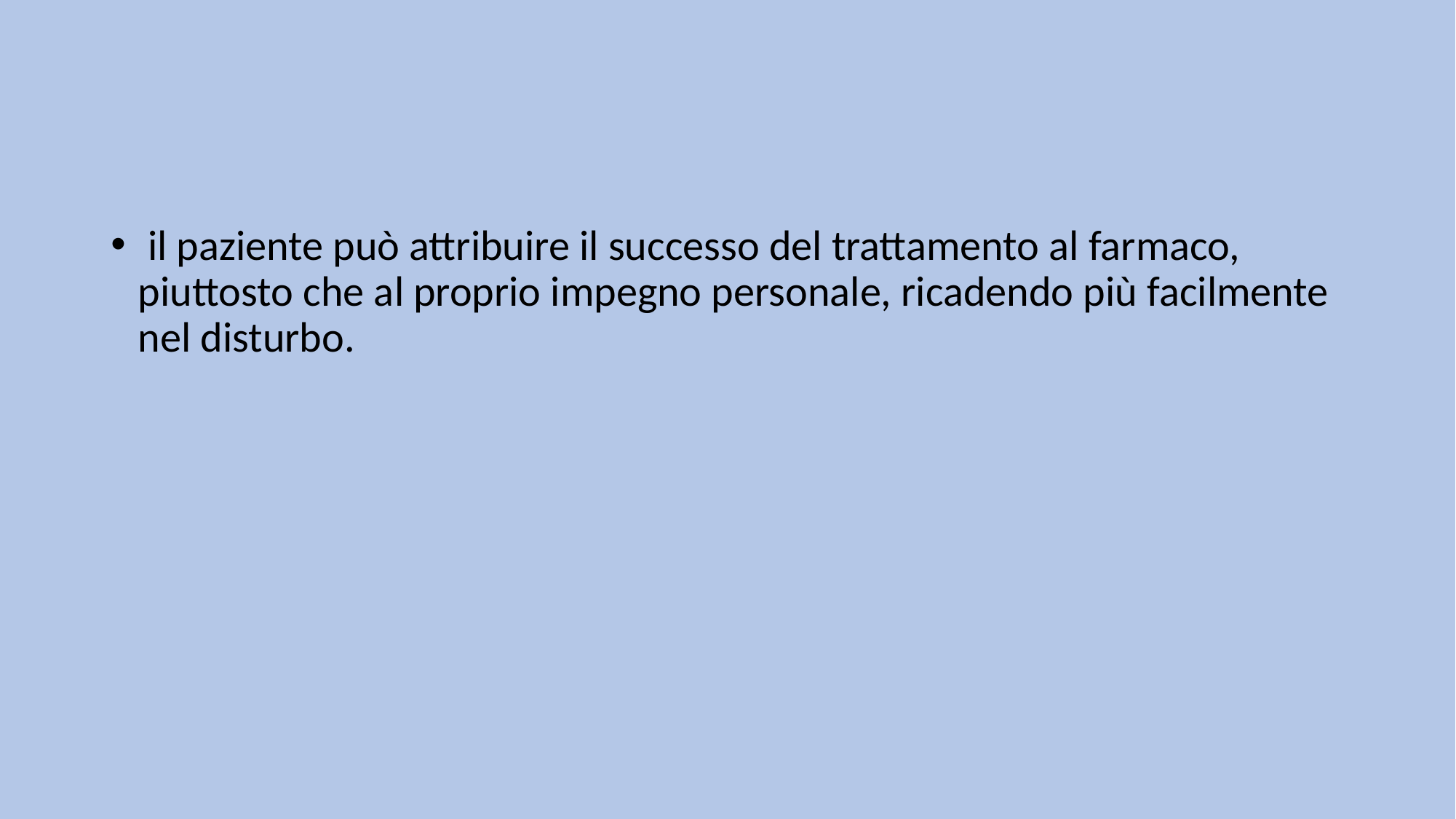

#
 il paziente può attribuire il successo del trattamento al farmaco, piuttosto che al proprio impegno personale, ricadendo più facilmente nel disturbo.